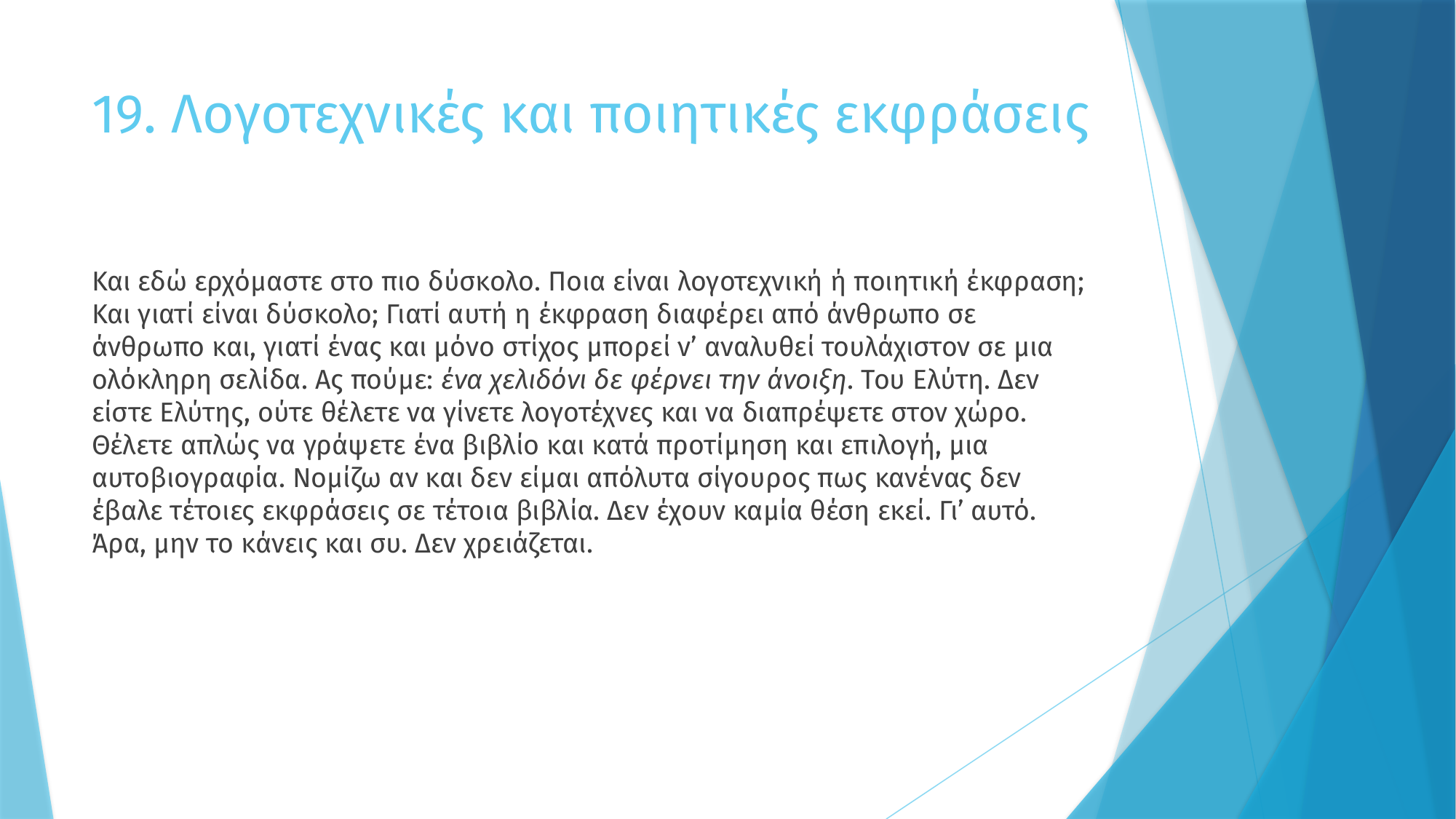

# 19. Λογοτεχνικές και ποιητικές εκφράσεις
Και εδώ ερχόμαστε στο πιο δύσκολο. Ποια είναι λογοτεχνική ή ποιητική έκφραση; Και γιατί είναι δύσκολο; Γιατί αυτή η έκφραση διαφέρει από άνθρωπο σε άνθρωπο και, γιατί ένας και μόνο στίχος μπορεί ν’ αναλυθεί τουλάχιστον σε μια ολόκληρη σελίδα. Ας πούμε: ένα χελιδόνι δε φέρνει την άνοιξη. Του Ελύτη. Δεν είστε Ελύτης, ούτε θέλετε να γίνετε λογοτέχνες και να διαπρέψετε στον χώρο. Θέλετε απλώς να γράψετε ένα βιβλίο και κατά προτίμηση και επιλογή, μια αυτοβιογραφία. Νομίζω αν και δεν είμαι απόλυτα σίγουρος πως κανένας δεν έβαλε τέτοιες εκφράσεις σε τέτοια βιβλία. Δεν έχουν καμία θέση εκεί. Γι’ αυτό. Άρα, μην το κάνεις και συ. Δεν χρειάζεται.